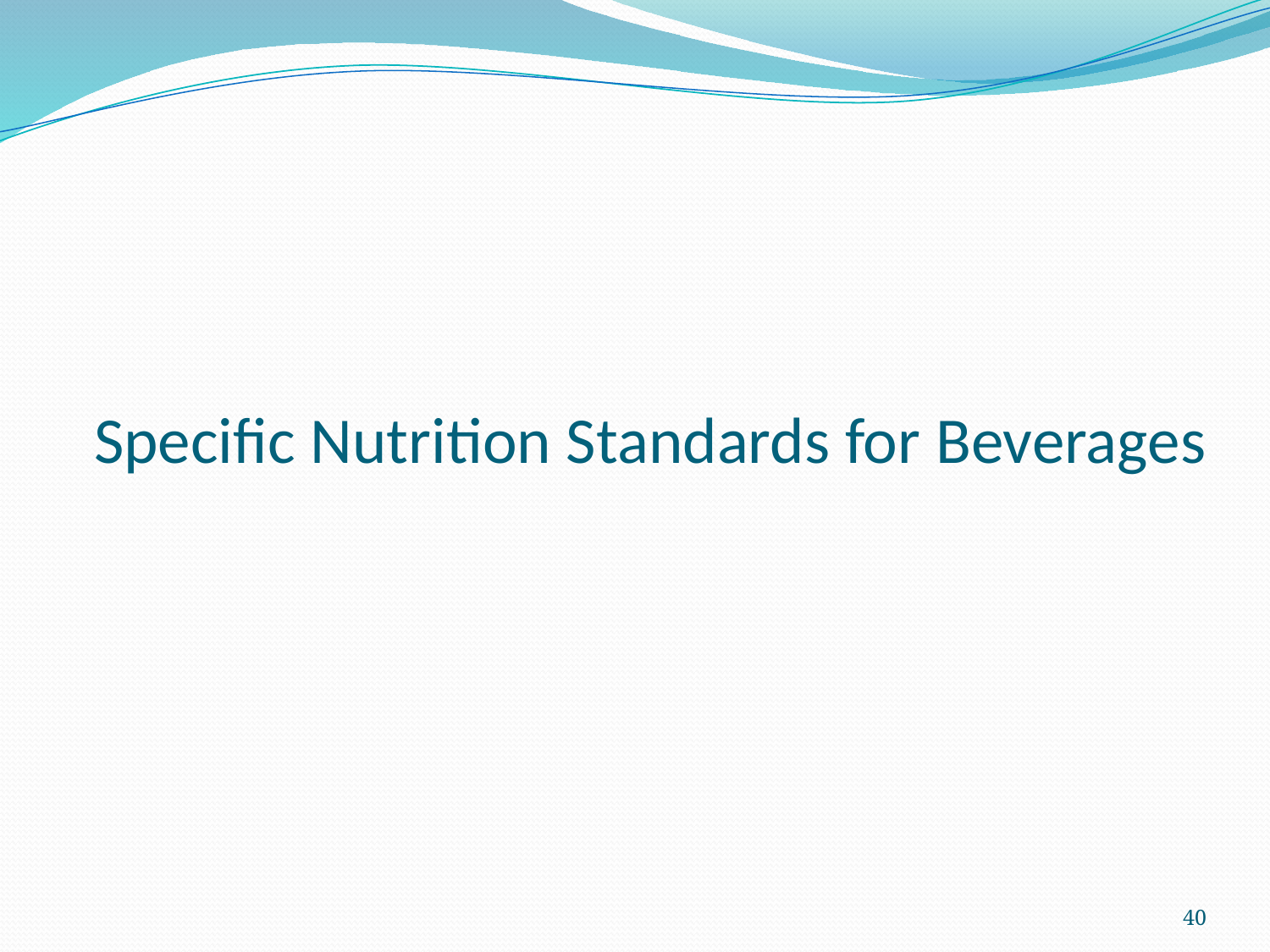

# Specific Nutrition Standards for Beverages
40